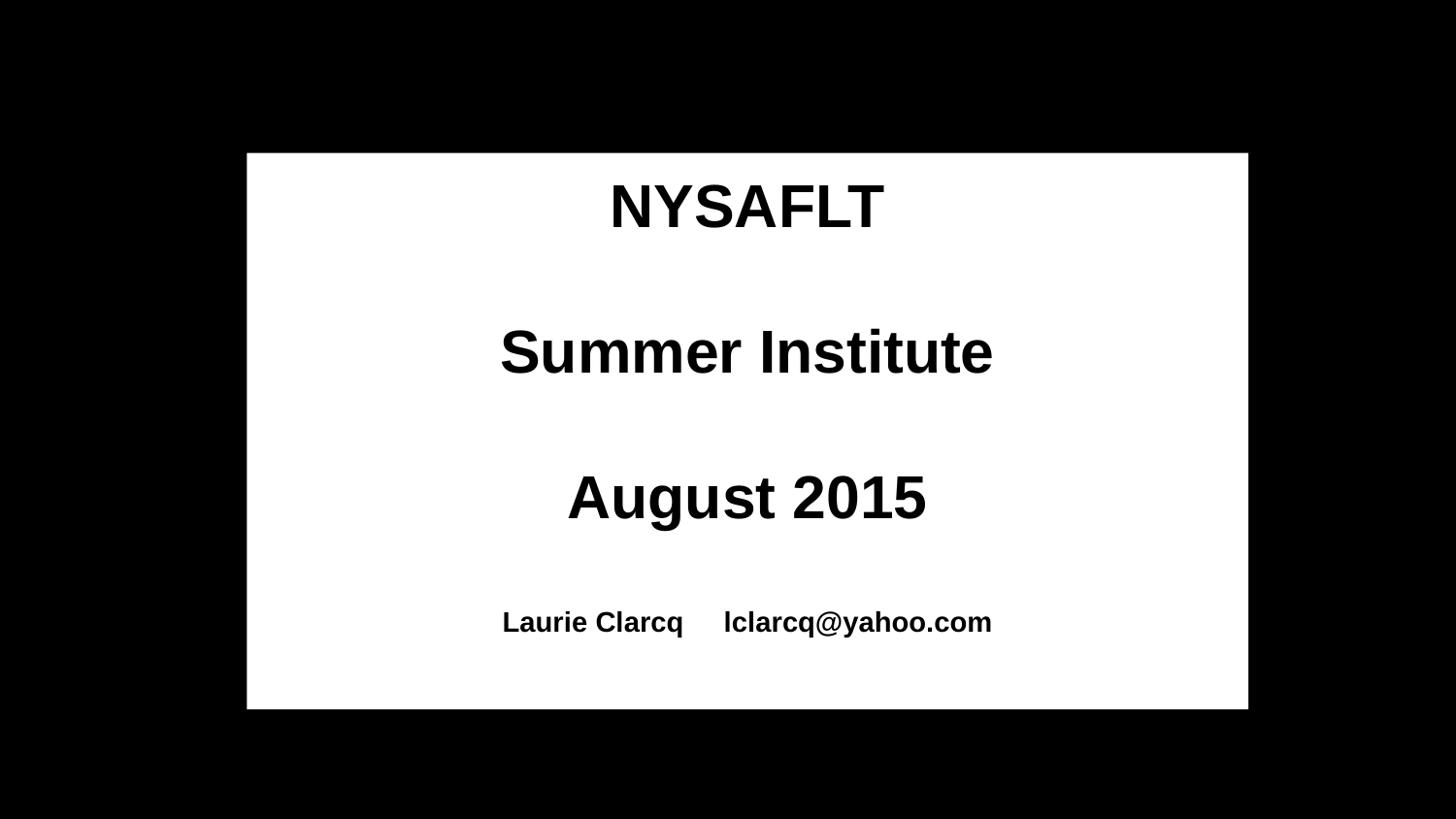

NYSAFLT

Summer Institute

August 2015

Laurie Clarcq     lclarcq@yahoo.com

#